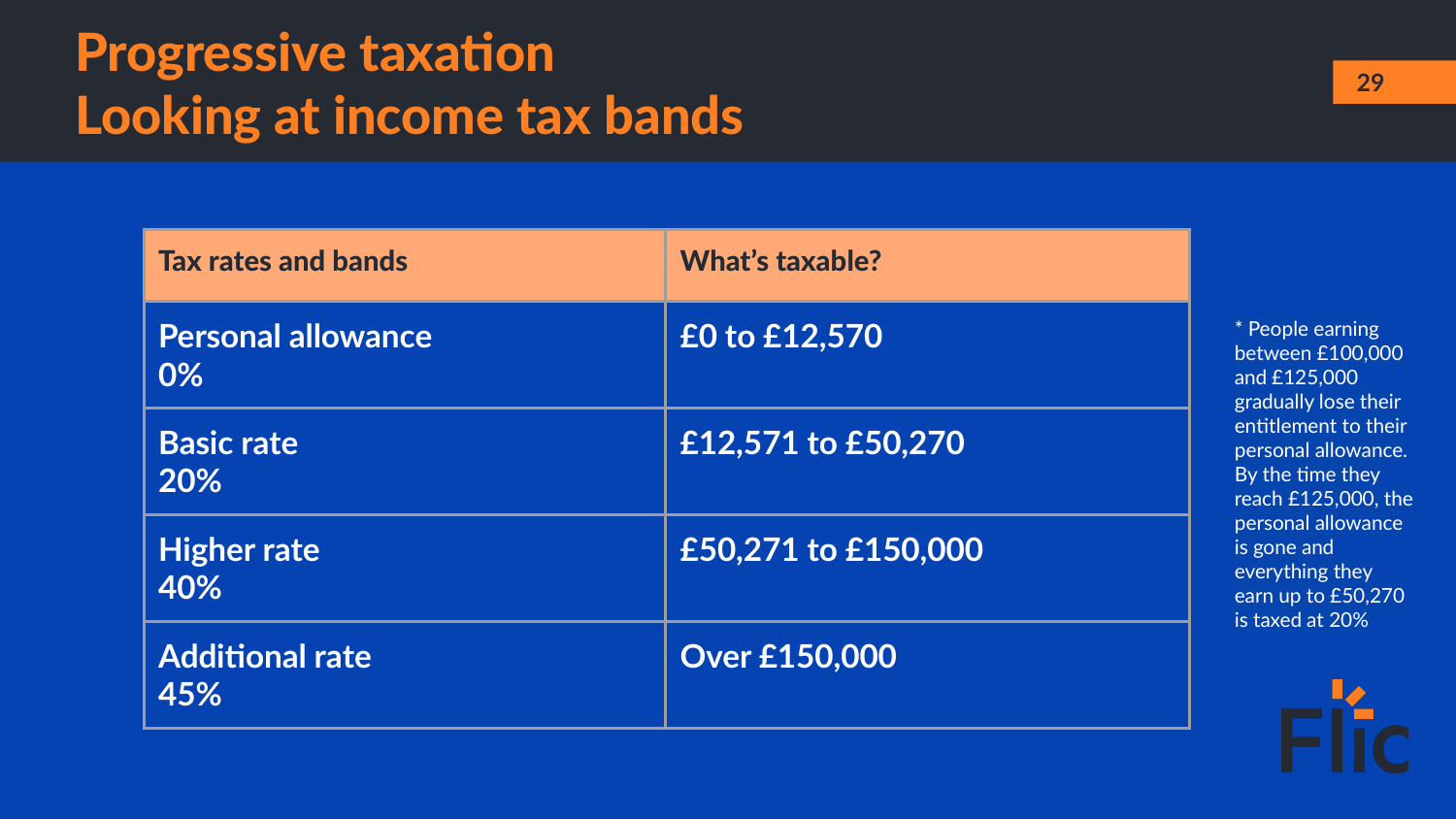

Progressive taxation
Looking at income tax bands
29

| Tax rates and bands | What’s taxable? |
| --- | --- |
| Personal allowance 0% | £0 to £12,570 |
| Basic rate 20% | £12,571 to £50,270 |
| Higher rate 40% | £50,271 to £150,000 |
| Additional rate 45% | Over £150,000 |
* People earning between £100,000 and £125,000 gradually lose their entitlement to their personal allowance. By the time they reach £125,000, the personal allowance is gone and everything they earn up to £50,270 is taxed at 20%